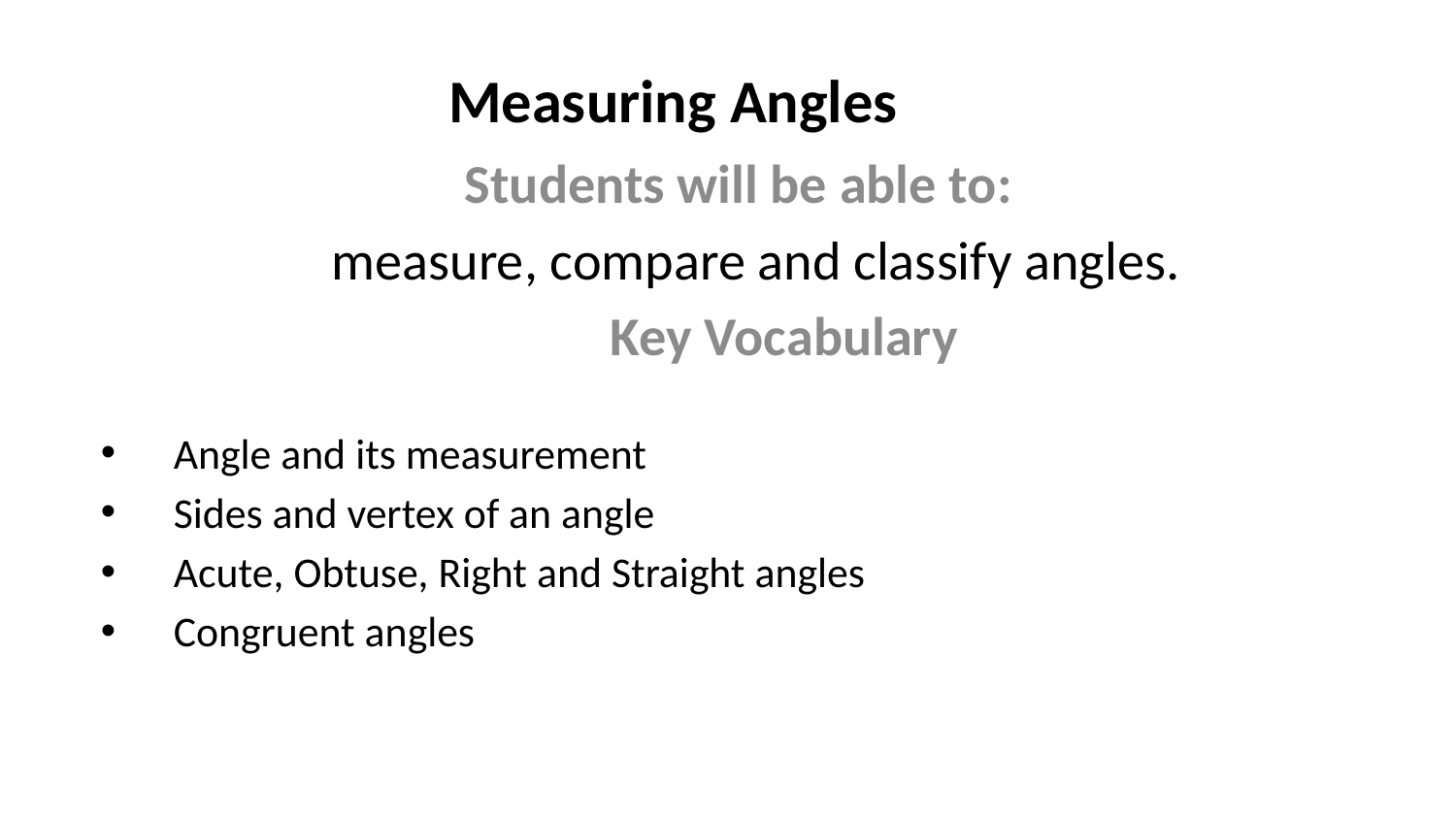

# Measuring Angles
			Students will be able to:
		 measure, compare and classify angles.
				Key Vocabulary
Angle and its measurement
Sides and vertex of an angle
Acute, Obtuse, Right and Straight angles
Congruent angles